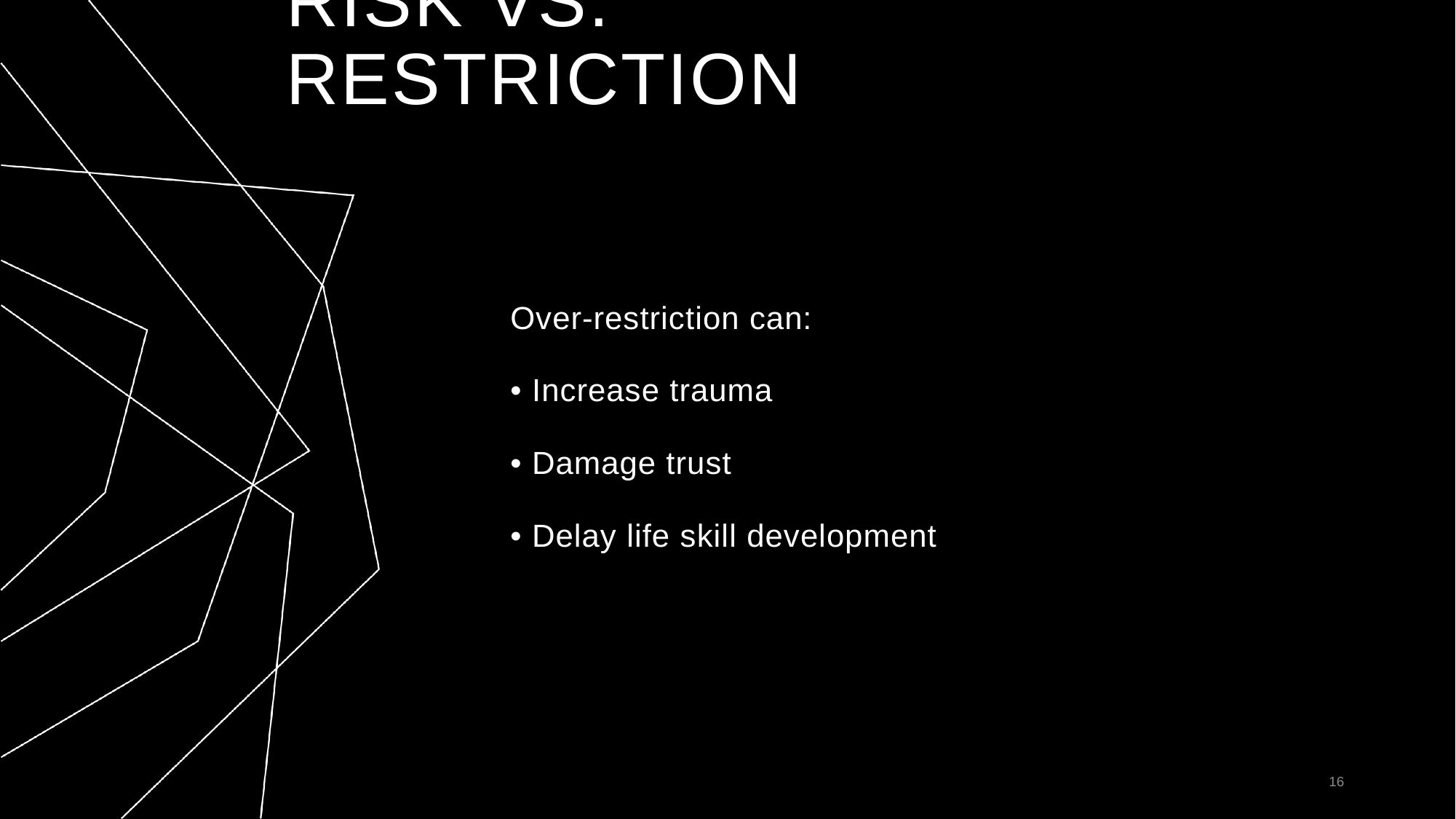

# Risk vs. restriction
Over-restriction can:
• Increase trauma
• Damage trust
• Delay life skill development

16